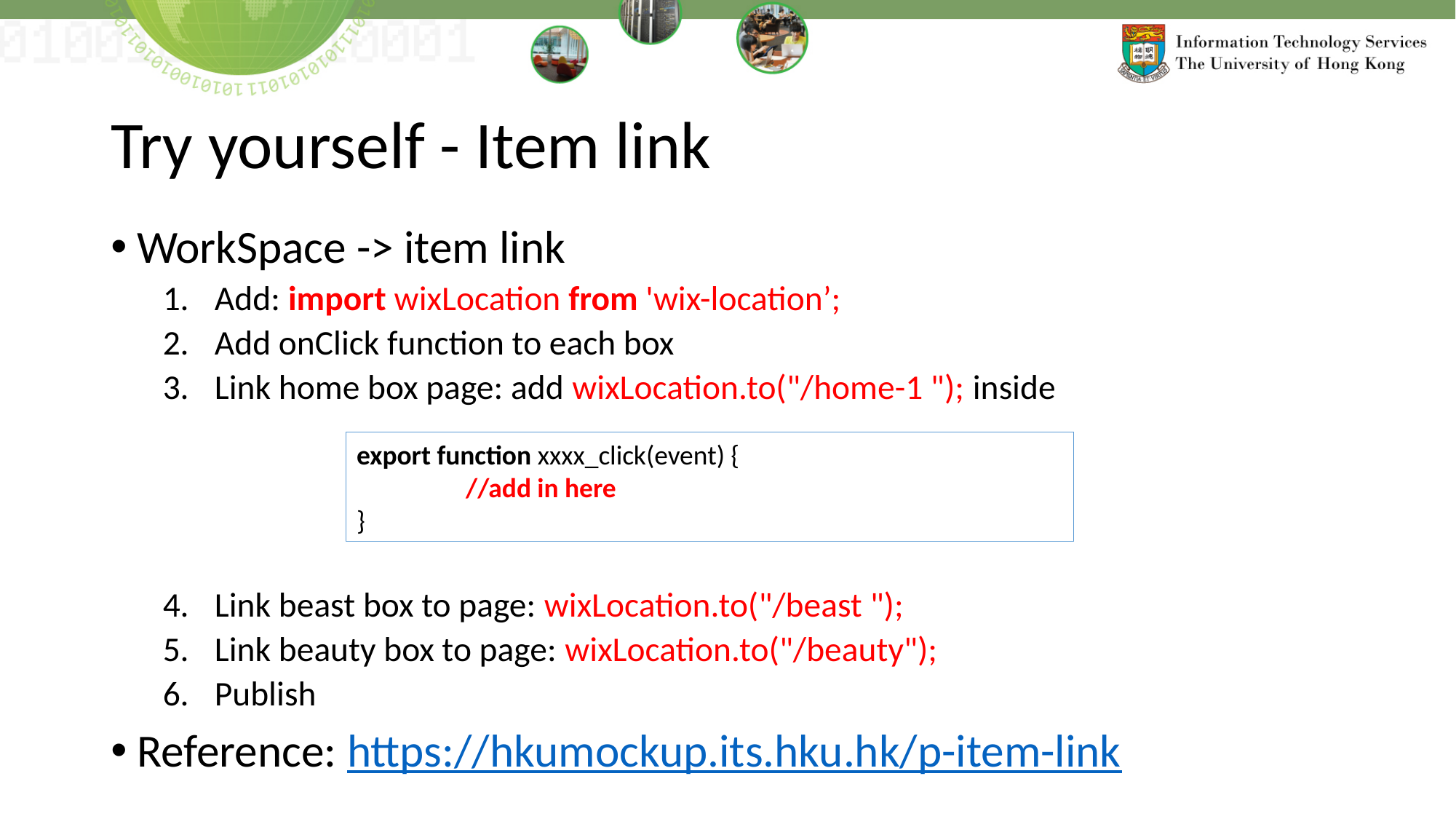

# Try yourself - Item link
WorkSpace -> item link
Add: import wixLocation from 'wix-location’;
Add onClick function to each box
Link home box page: add wixLocation.to("/home-1 "); inside

Link beast box to page: wixLocation.to("/beast ");
Link beauty box to page: wixLocation.to("/beauty");
Publish
Reference: https://hkumockup.its.hku.hk/p-item-link

export function xxxx_click(event) {
	//add in here
}